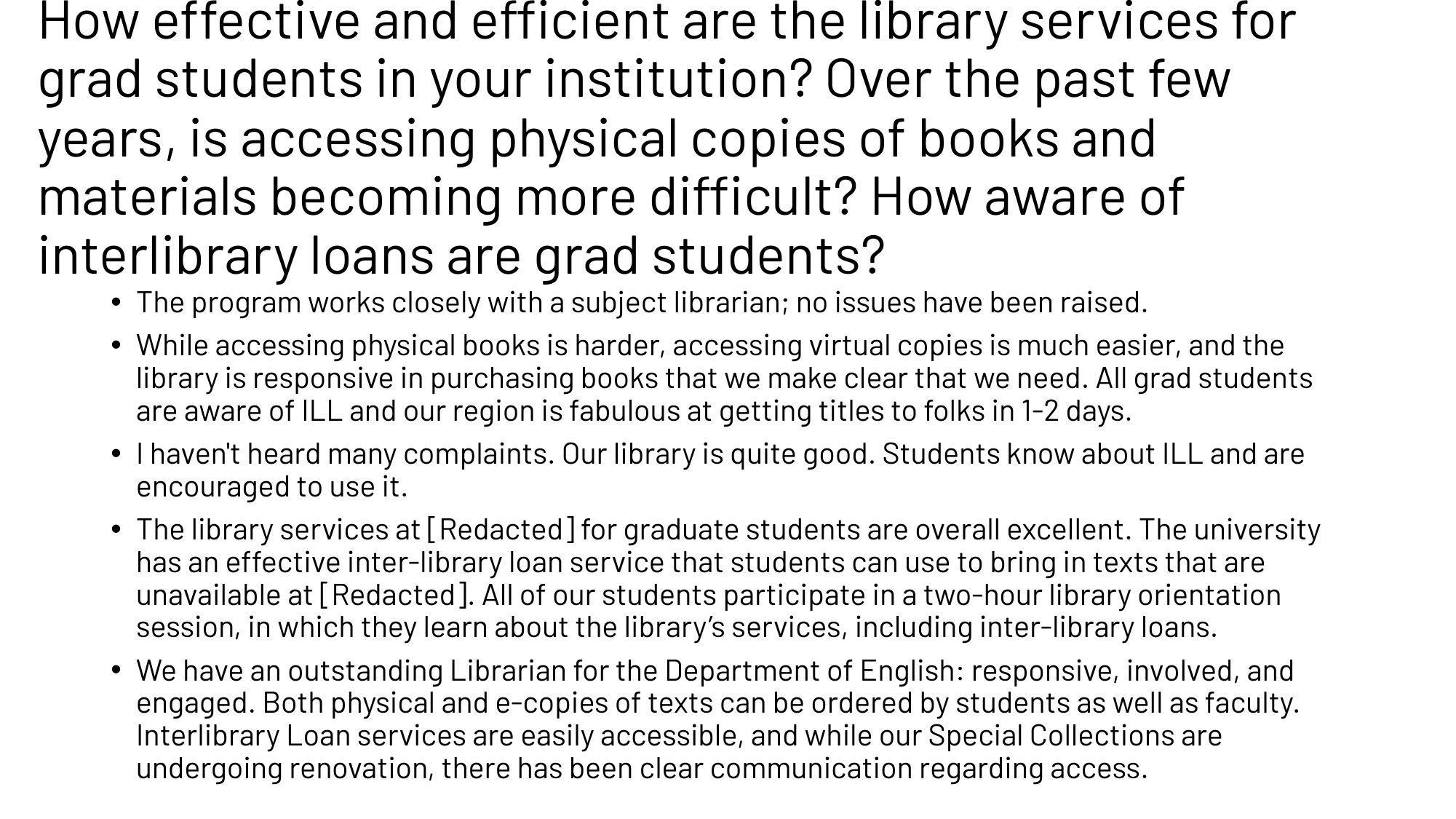

# How effective and efficient are the library services for grad students in your institution? Over the past few years, is accessing physical copies of books and materials becoming more difficult? How aware of interlibrary loans are grad students?
The program works closely with a subject librarian; no issues have been raised.
While accessing physical books is harder, accessing virtual copies is much easier, and the library is responsive in purchasing books that we make clear that we need. All grad students are aware of ILL and our region is fabulous at getting titles to folks in 1-2 days.
I haven't heard many complaints. Our library is quite good. Students know about ILL and are encouraged to use it.
The library services at [Redacted] for graduate students are overall excellent. The university has an effective inter-library loan service that students can use to bring in texts that are unavailable at [Redacted]. All of our students participate in a two-hour library orientation session, in which they learn about the library’s services, including inter-library loans.
We have an outstanding Librarian for the Department of English: responsive, involved, and engaged. Both physical and e-copies of texts can be ordered by students as well as faculty. Interlibrary Loan services are easily accessible, and while our Special Collections are undergoing renovation, there has been clear communication regarding access.